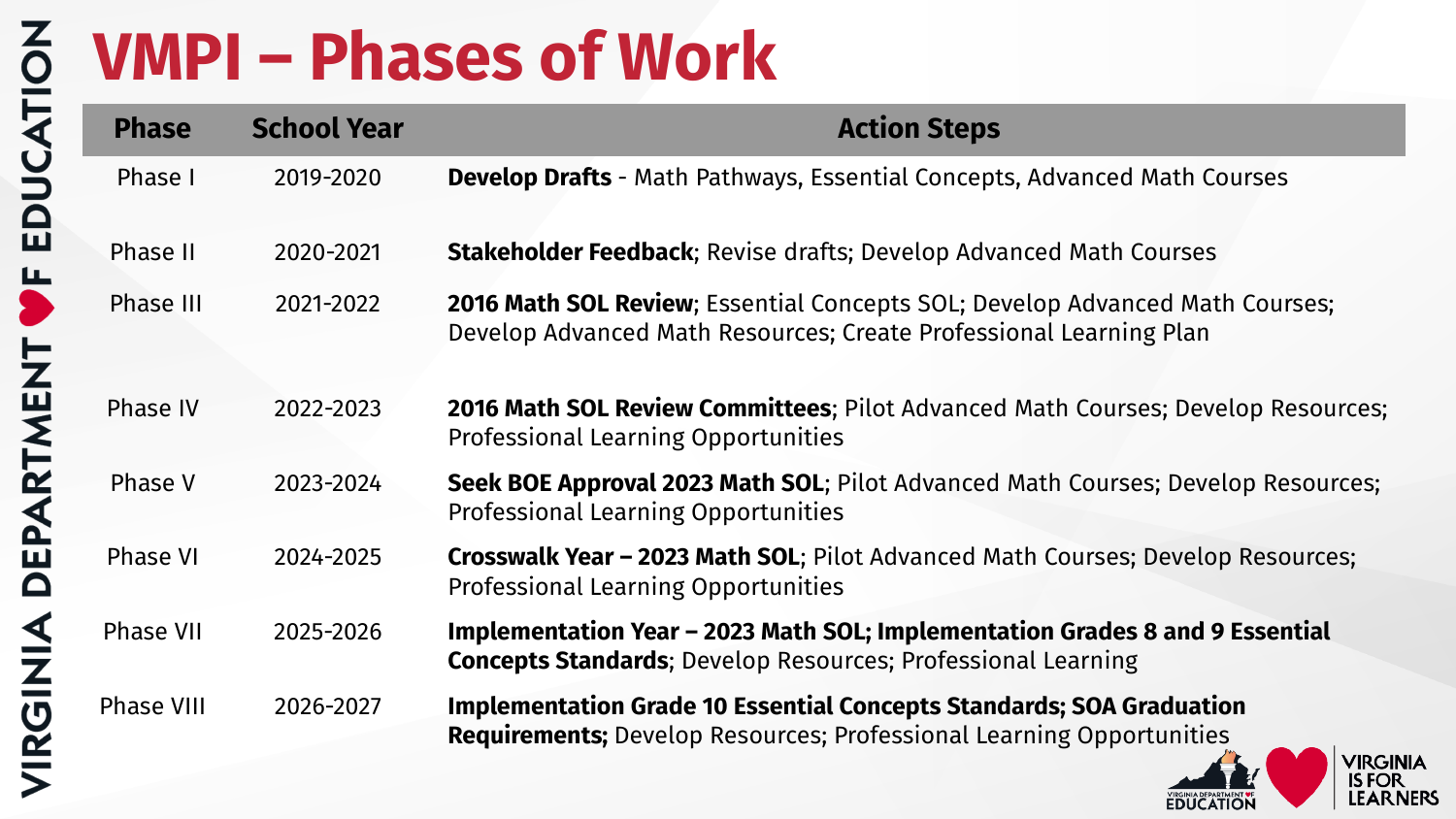

# VMPI – Phases of Work
| Phase | School Year | Action Steps |
| --- | --- | --- |
| Phase I | 2019-2020 | Develop Drafts - Math Pathways, Essential Concepts, Advanced Math Courses |
| Phase II | 2020-2021 | Stakeholder Feedback; Revise drafts; Develop Advanced Math Courses |
| Phase III | 2021-2022 | 2016 Math SOL Review; Essential Concepts SOL; Develop Advanced Math Courses; Develop Advanced Math Resources; Create Professional Learning Plan |
| Phase IV | 2022-2023 | 2016 Math SOL Review Committees; Pilot Advanced Math Courses; Develop Resources; Professional Learning Opportunities |
| Phase V | 2023-2024 | Seek BOE Approval 2023 Math SOL; Pilot Advanced Math Courses; Develop Resources; Professional Learning Opportunities |
| Phase VI | 2024-2025 | Crosswalk Year – 2023 Math SOL; Pilot Advanced Math Courses; Develop Resources; Professional Learning Opportunities |
| Phase VII | 2025-2026 | Implementation Year – 2023 Math SOL; Implementation Grades 8 and 9 Essential Concepts Standards; Develop Resources; Professional Learning |
| Phase VIII | 2026-2027 | Implementation Grade 10 Essential Concepts Standards; SOA Graduation Requirements; Develop Resources; Professional Learning Opportunities |